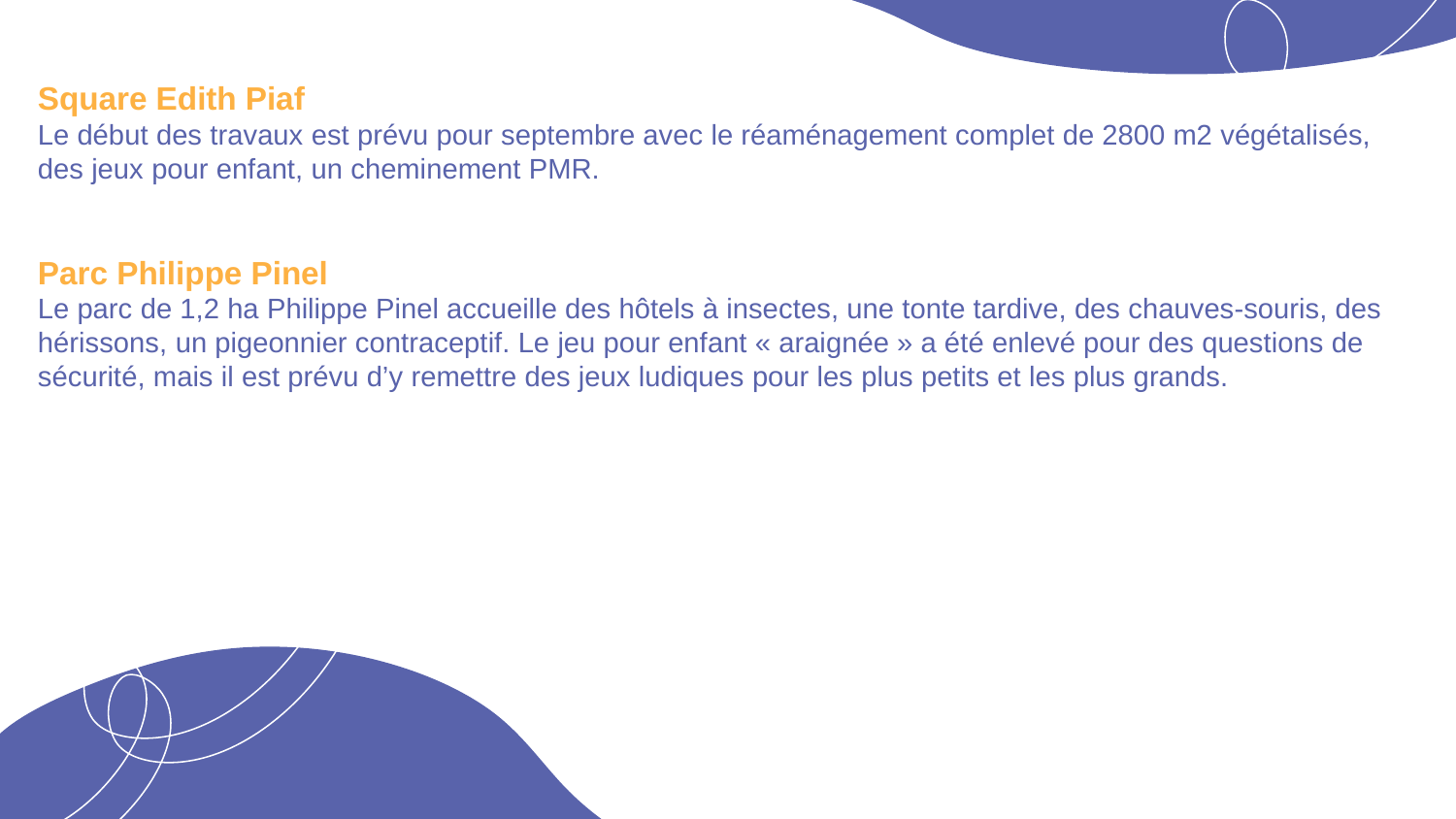

Square Edith Piaf
Le début des travaux est prévu pour septembre avec le réaménagement complet de 2800 m2 végétalisés, des jeux pour enfant, un cheminement PMR.

Parc Philippe Pinel
Le parc de 1,2 ha Philippe Pinel accueille des hôtels à insectes, une tonte tardive, des chauves-souris, des hérissons, un pigeonnier contraceptif. Le jeu pour enfant « araignée » a été enlevé pour des questions de sécurité, mais il est prévu d’y remettre des jeux ludiques pour les plus petits et les plus grands.